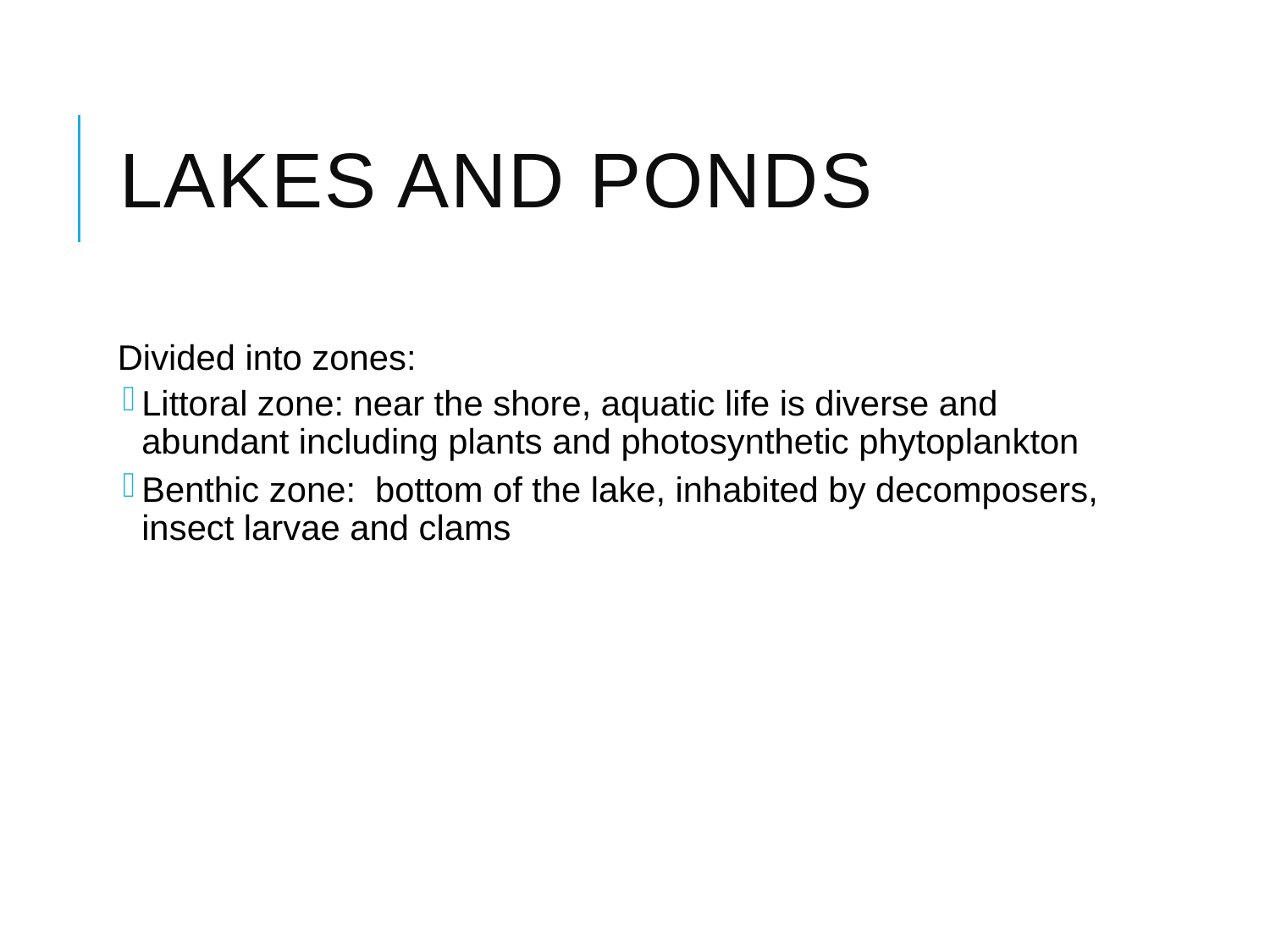

# Lakes and Ponds
Divided into zones:
Littoral zone: near the shore, aquatic life is diverse and abundant including plants and photosynthetic phytoplankton
Benthic zone:  bottom of the lake, inhabited by decomposers, insect larvae and clams